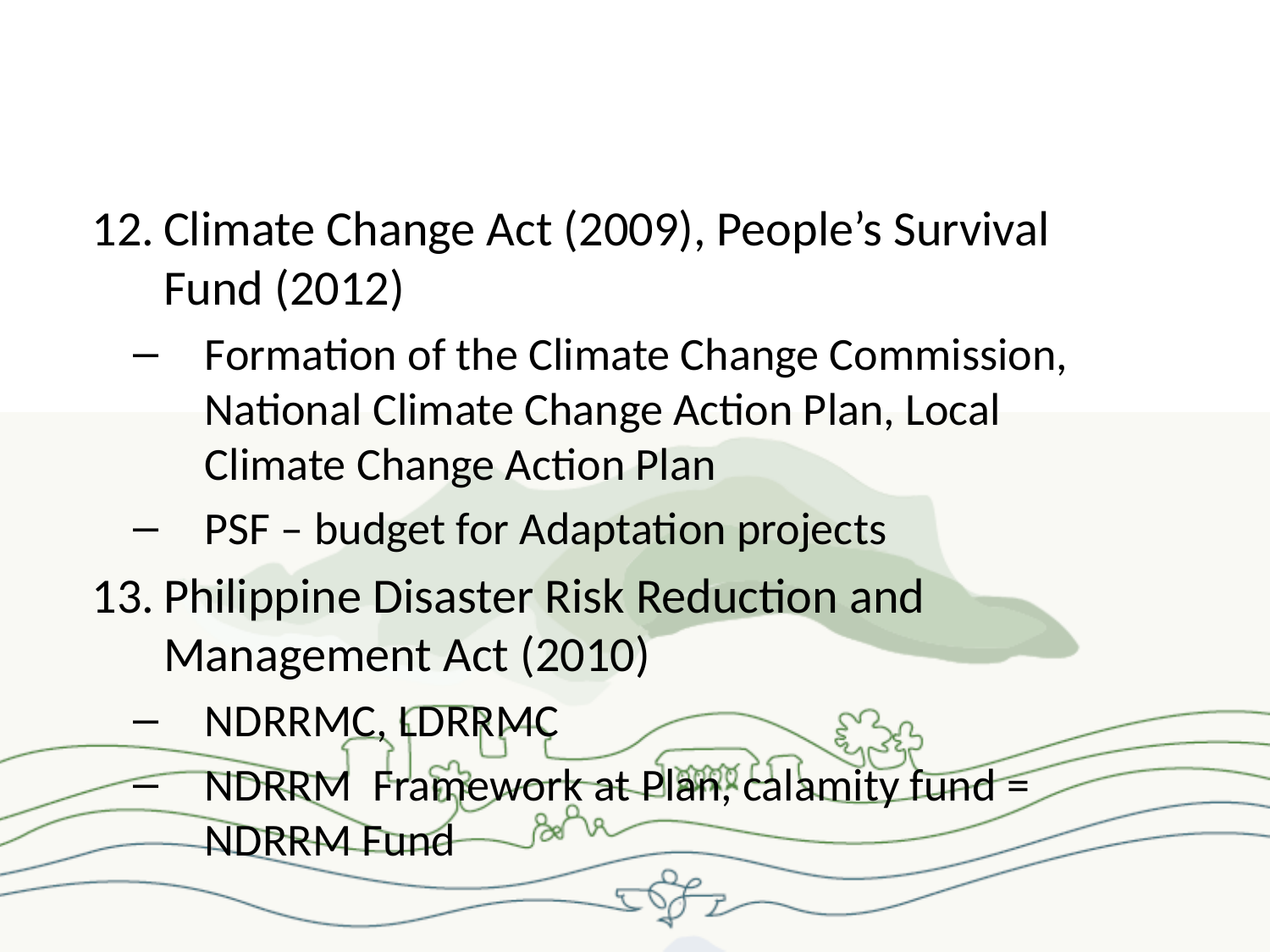

#
Climate Change Act (2009), People’s Survival Fund (2012)
Formation of the Climate Change Commission, National Climate Change Action Plan, Local Climate Change Action Plan
PSF – budget for Adaptation projects
Philippine Disaster Risk Reduction and Management Act (2010)
NDRRMC, LDRRMC
NDRRM  Framework at Plan, calamity fund = NDRRM Fund